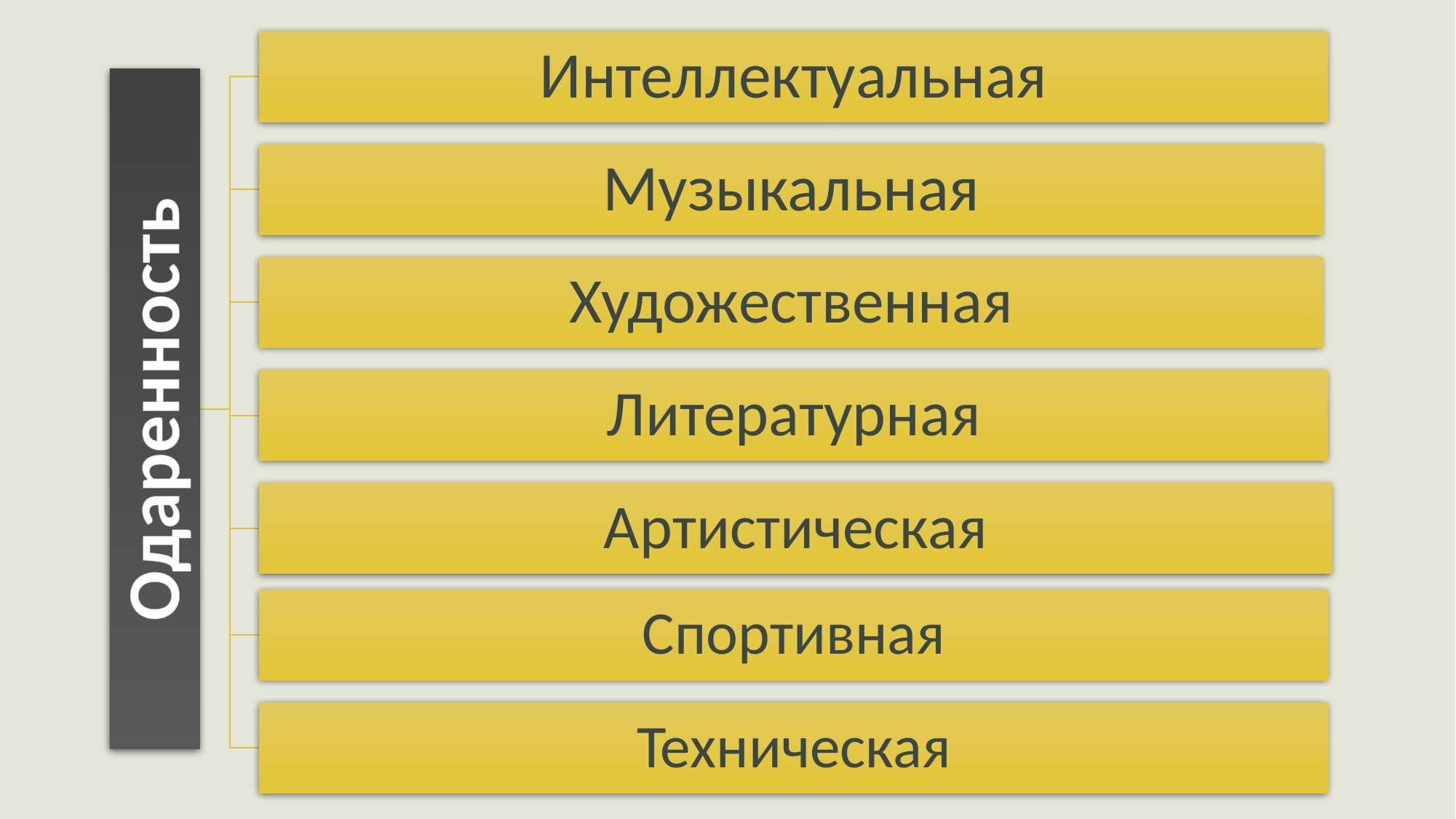

Одаренность
Интеллектуальная
Музыкальная
Художественная
Литературная
Артистическая
Спортивная
Техническая